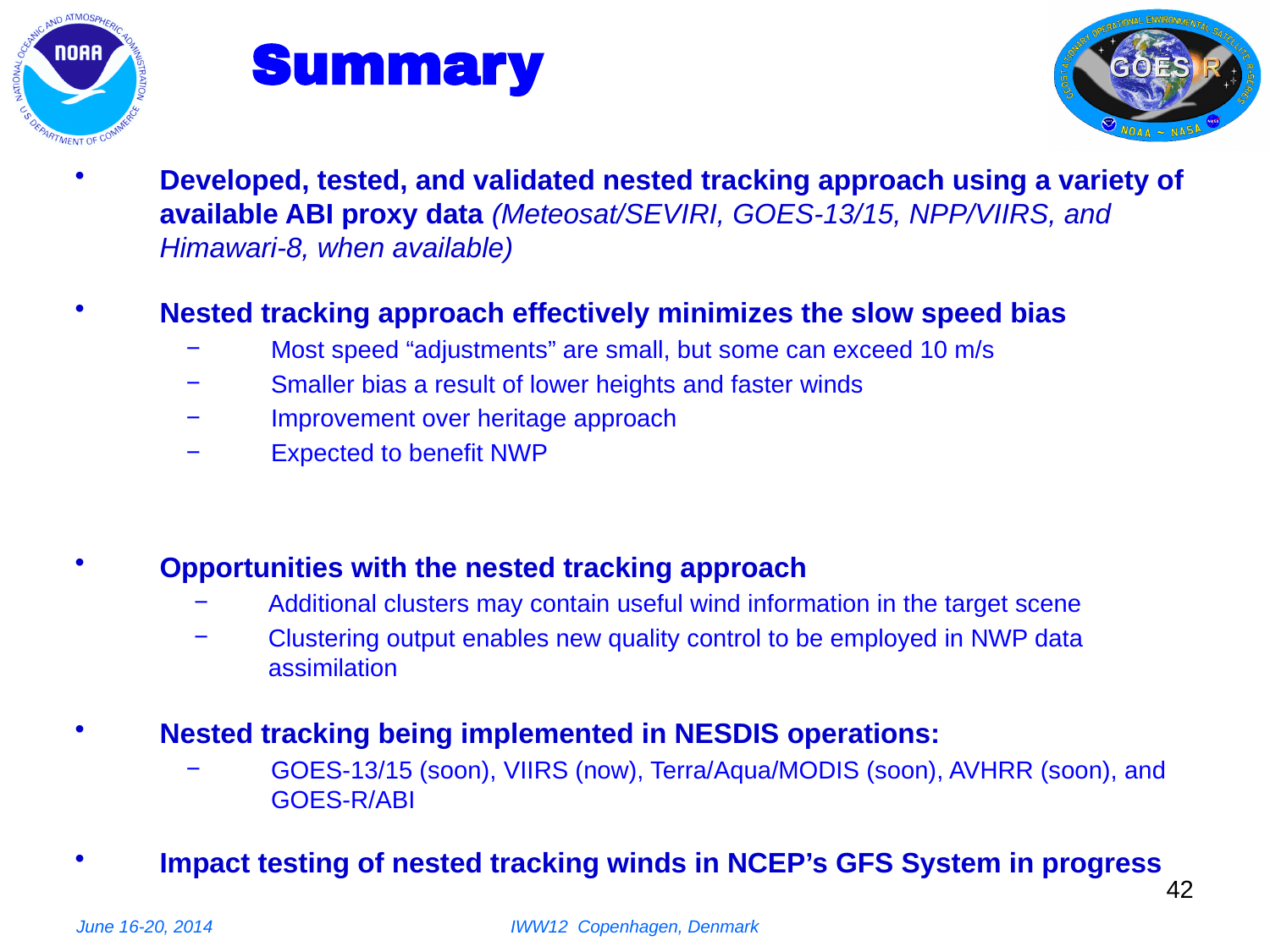

# Summary
Developed, tested, and validated nested tracking approach using a variety of available ABI proxy data (Meteosat/SEVIRI, GOES-13/15, NPP/VIIRS, and Himawari-8, when available)

Nested tracking approach effectively minimizes the slow speed bias
Most speed “adjustments” are small, but some can exceed 10 m/s
Smaller bias a result of lower heights and faster winds
Improvement over heritage approach
Expected to benefit NWP

Opportunities with the nested tracking approach
Additional clusters may contain useful wind information in the target scene
Clustering output enables new quality control to be employed in NWP data assimilation

Nested tracking being implemented in NESDIS operations:
GOES-13/15 (soon), VIIRS (now), Terra/Aqua/MODIS (soon), AVHRR (soon), and GOES-R/ABI

Impact testing of nested tracking winds in NCEP’s GFS System in progress

June 16-20, 2014

IWW12  Copenhagen, Denmark
42